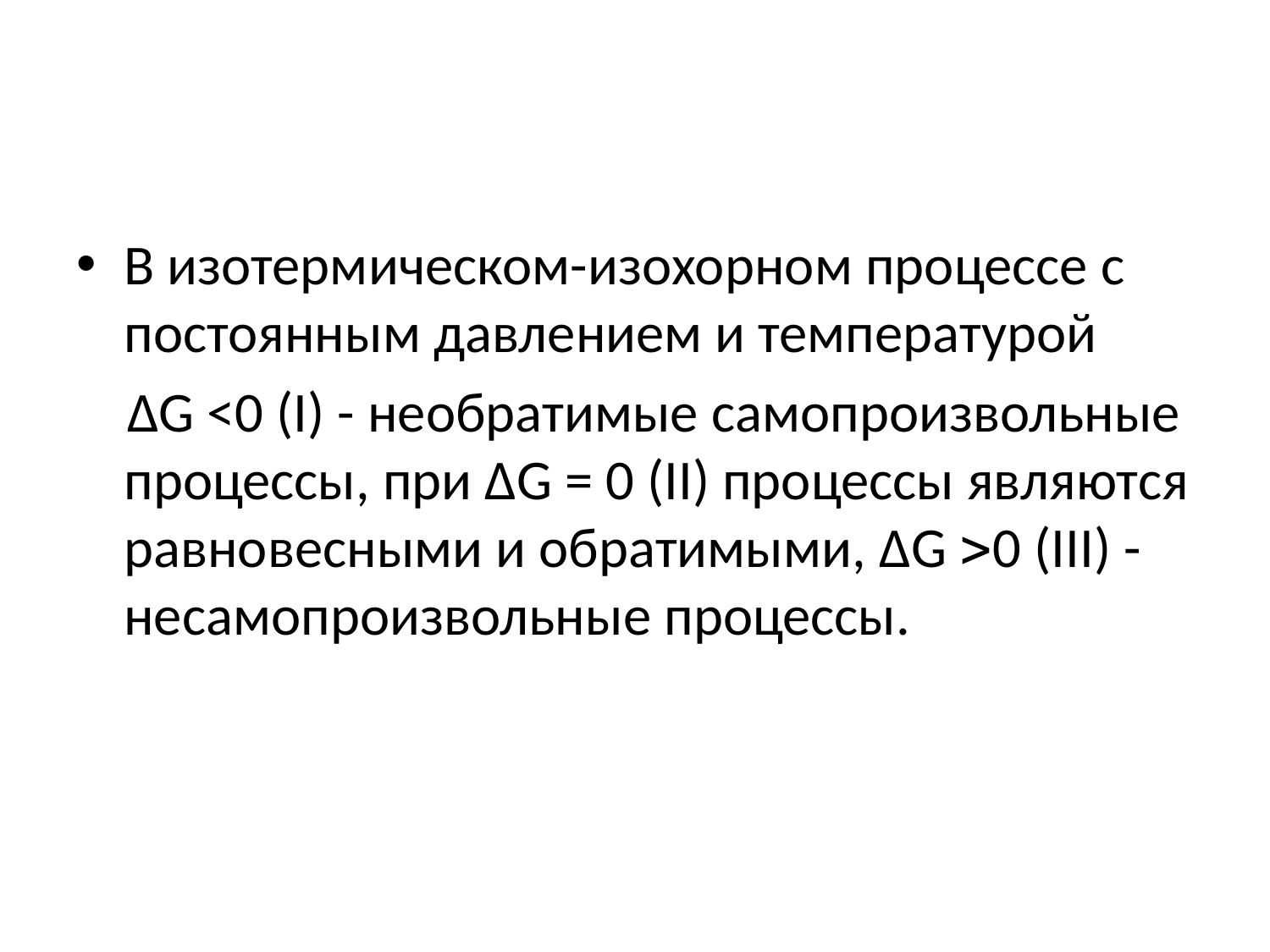

#
В изотермическом-изохорном процессе с постоянным давлением и температурой
    ΔG <0 (I) - необратимые самопроизвольные процессы, при ΔG = 0 (II) процессы являются равновесными и обратимыми, ΔG >0 (III) - несамопроизвольные процессы.